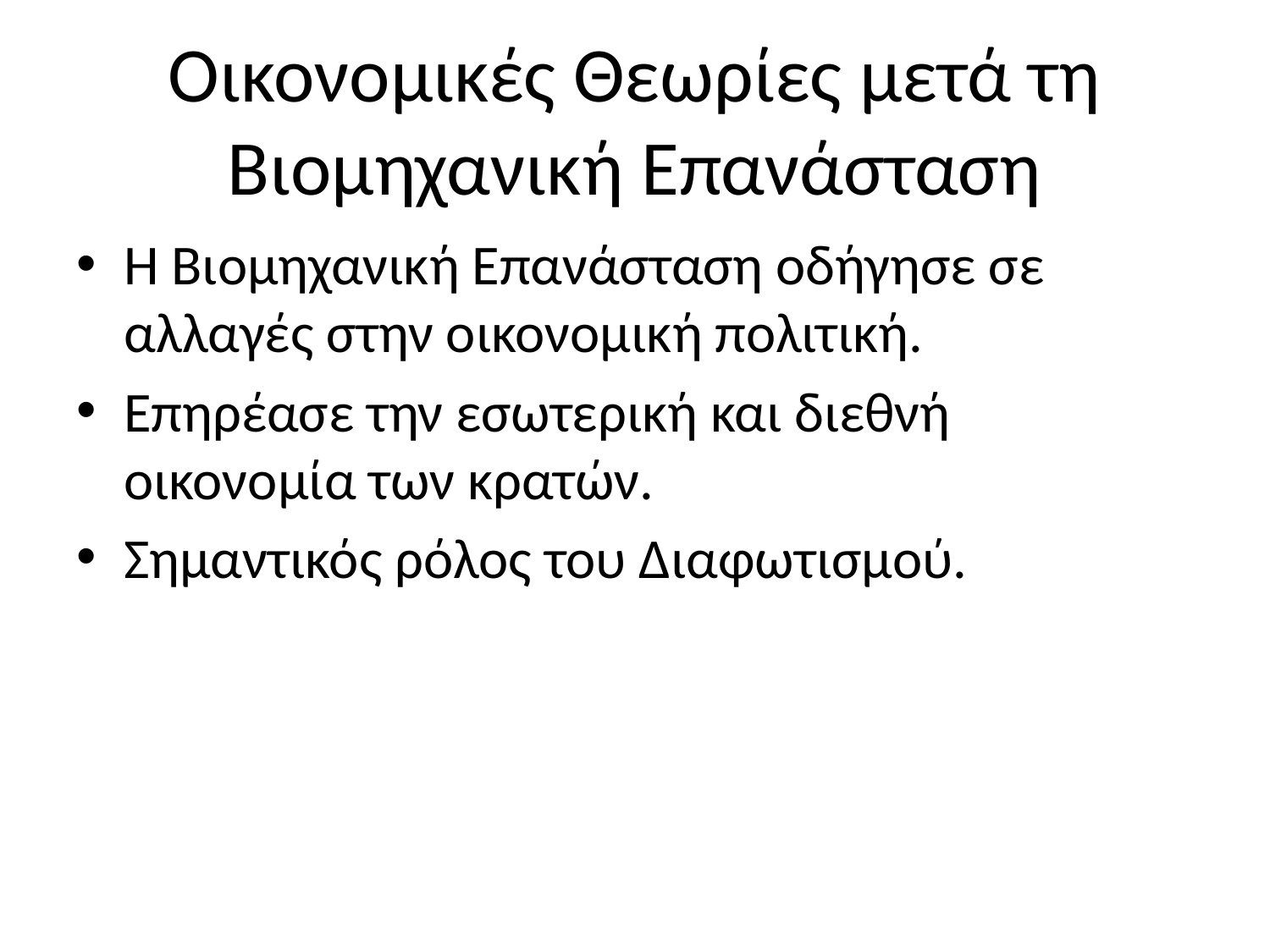

# Οικονομικές Θεωρίες μετά τη Βιομηχανική Επανάσταση
Η Βιομηχανική Επανάσταση οδήγησε σε αλλαγές στην οικονομική πολιτική.
Επηρέασε την εσωτερική και διεθνή οικονομία των κρατών.
Σημαντικός ρόλος του Διαφωτισμού.